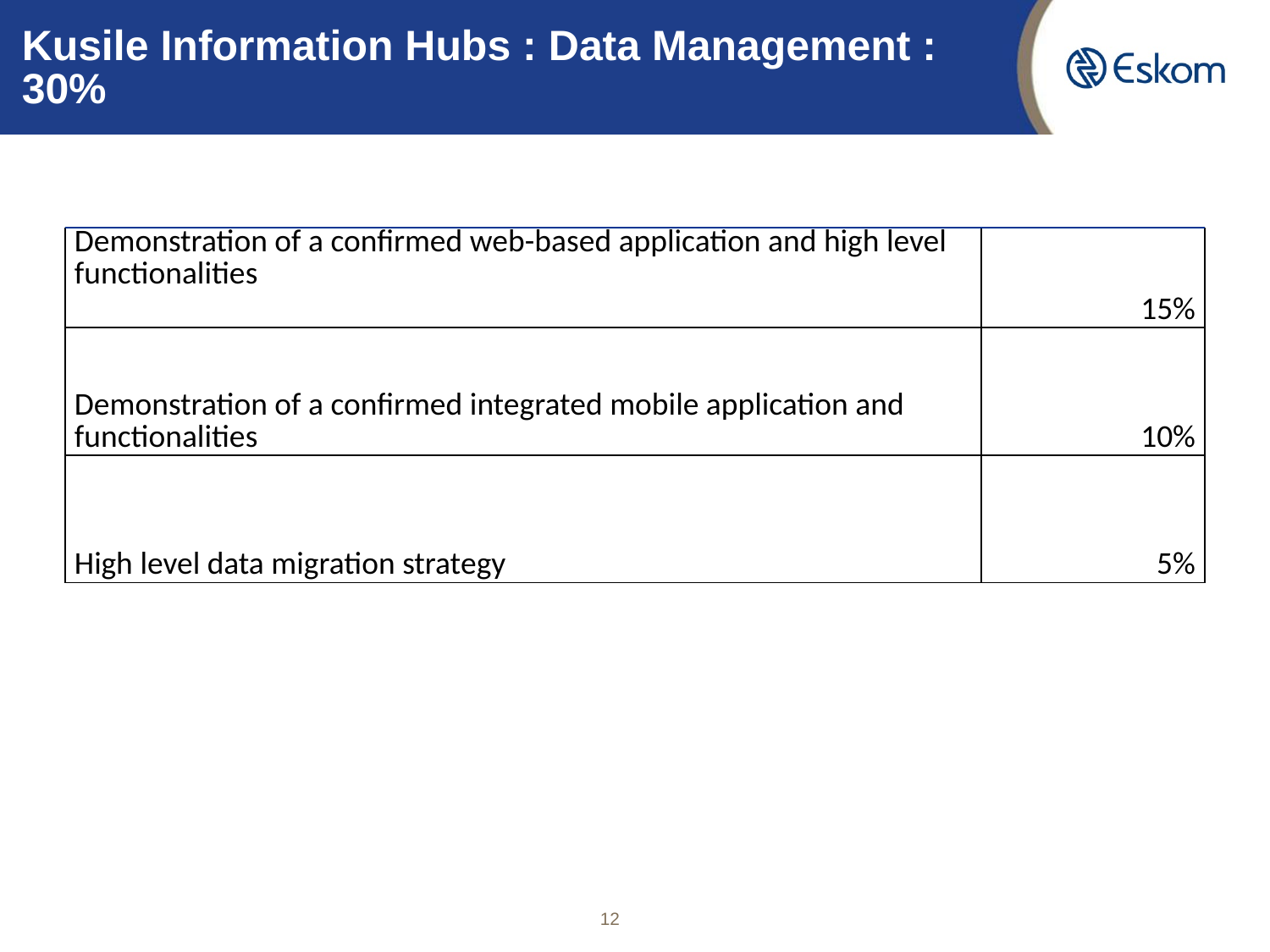

# Kusile Information Hubs : Data Management : 30%
| Demonstration of a confirmed web-based application and high level functionalities | 15% |
| --- | --- |
| Demonstration of a confirmed integrated mobile application and functionalities | 10% |
| High level data migration strategy | 5% |

12